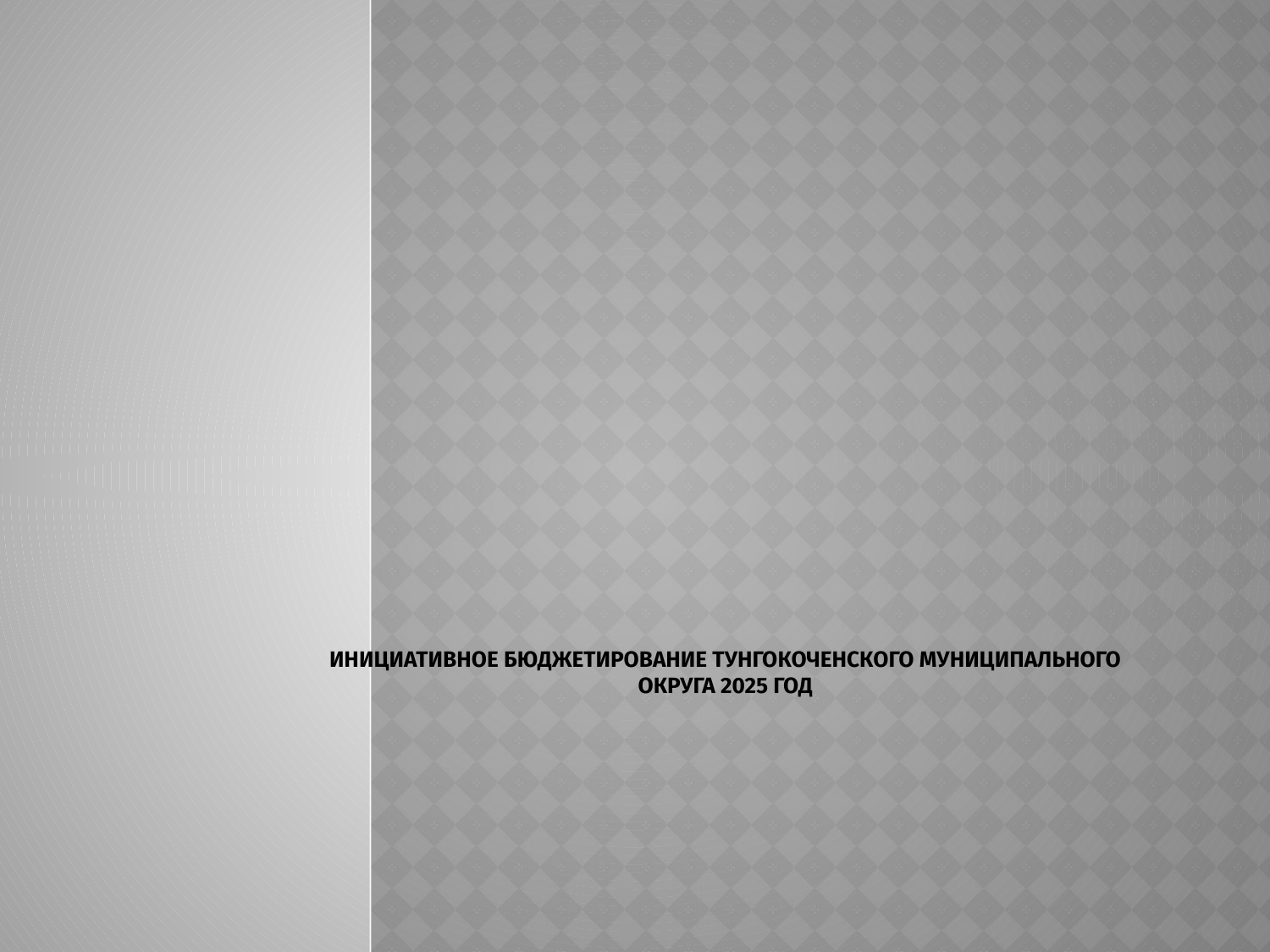

# Инициативное бюджетирование Тунгокоченского муниципального округа 2025 год